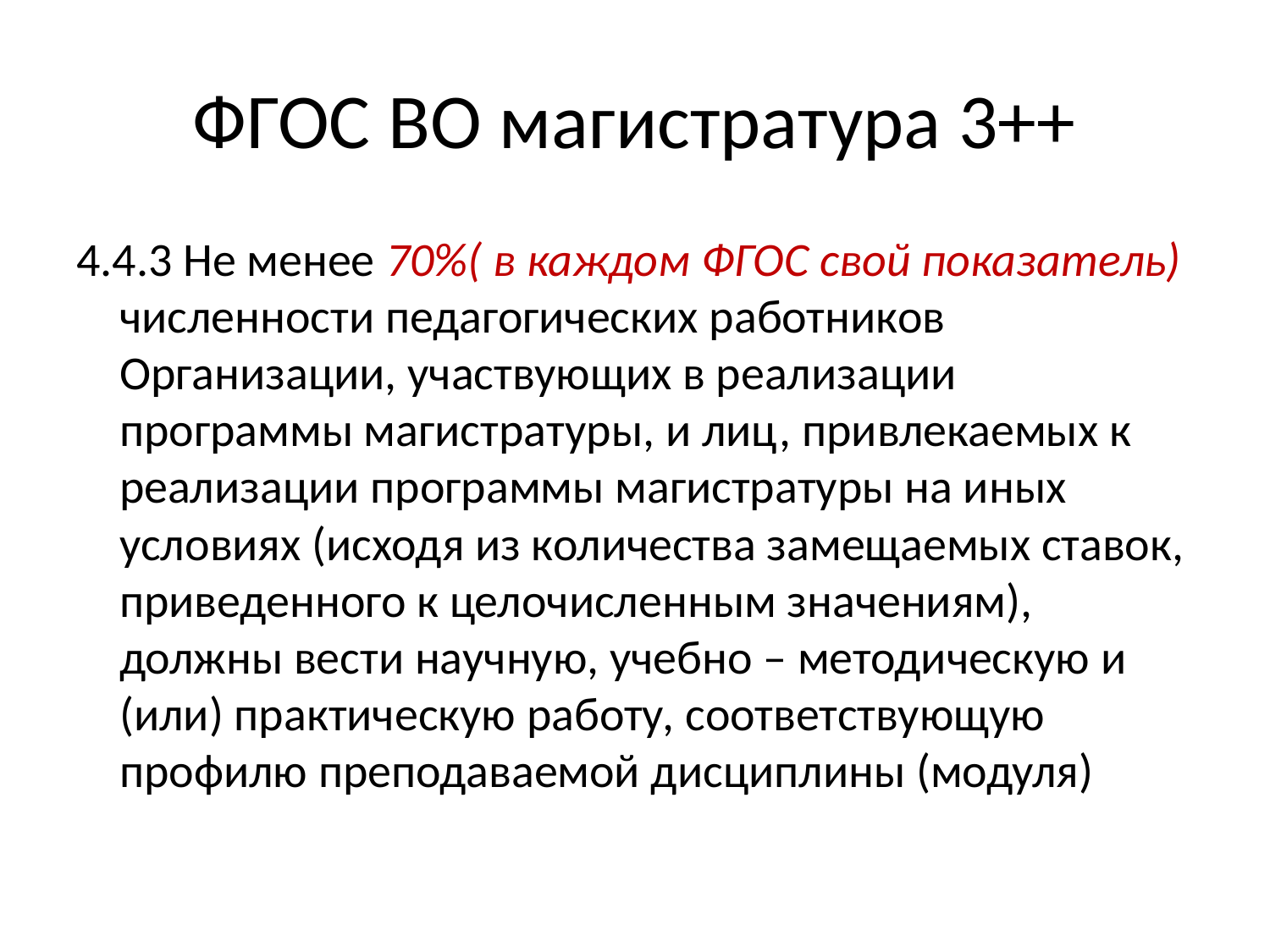

# ФГОС ВО магистратура 3++
4.4.3 Не менее 70%( в каждом ФГОС свой показатель) численности педагогических работников Организации, участвующих в реализации программы магистратуры, и лиц, привлекаемых к реализации программы магистратуры на иных условиях (исходя из количества замещаемых ставок, приведенного к целочисленным значениям), должны вести научную, учебно – методическую и (или) практическую работу, соответствующую профилю преподаваемой дисциплины (модуля)